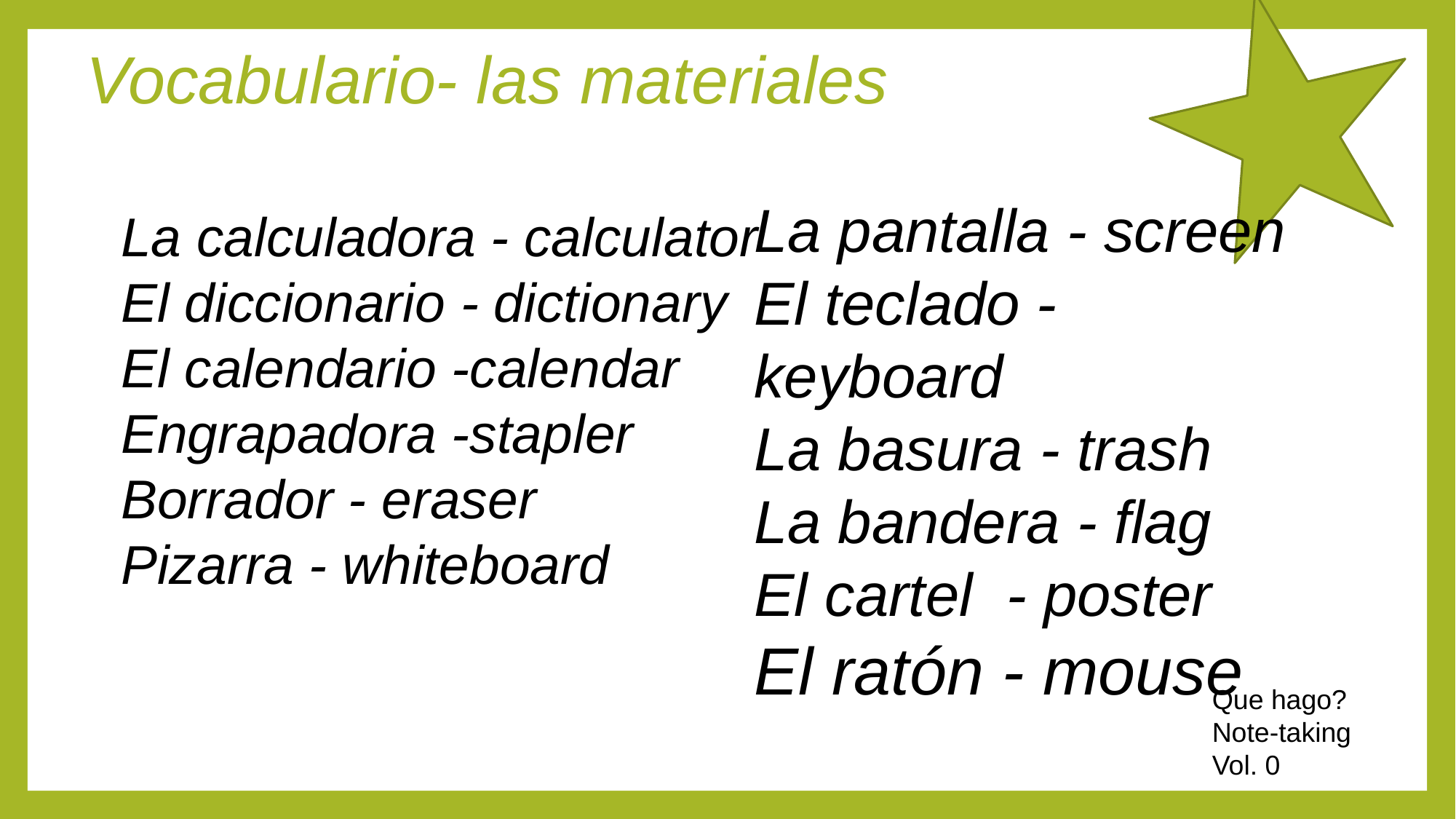

# Vocabulario- las materiales

La pantalla - screen
El teclado - keyboard
La basura - trash
La bandera - flag
El cartel  - poster
El ratón - mouse

La calculadora - calculator
El diccionario - dictionary
El calendario -calendar
Engrapadora -stapler
Borrador - eraser
Pizarra - whiteboard
Que hago?
Note-taking
Vol. 0